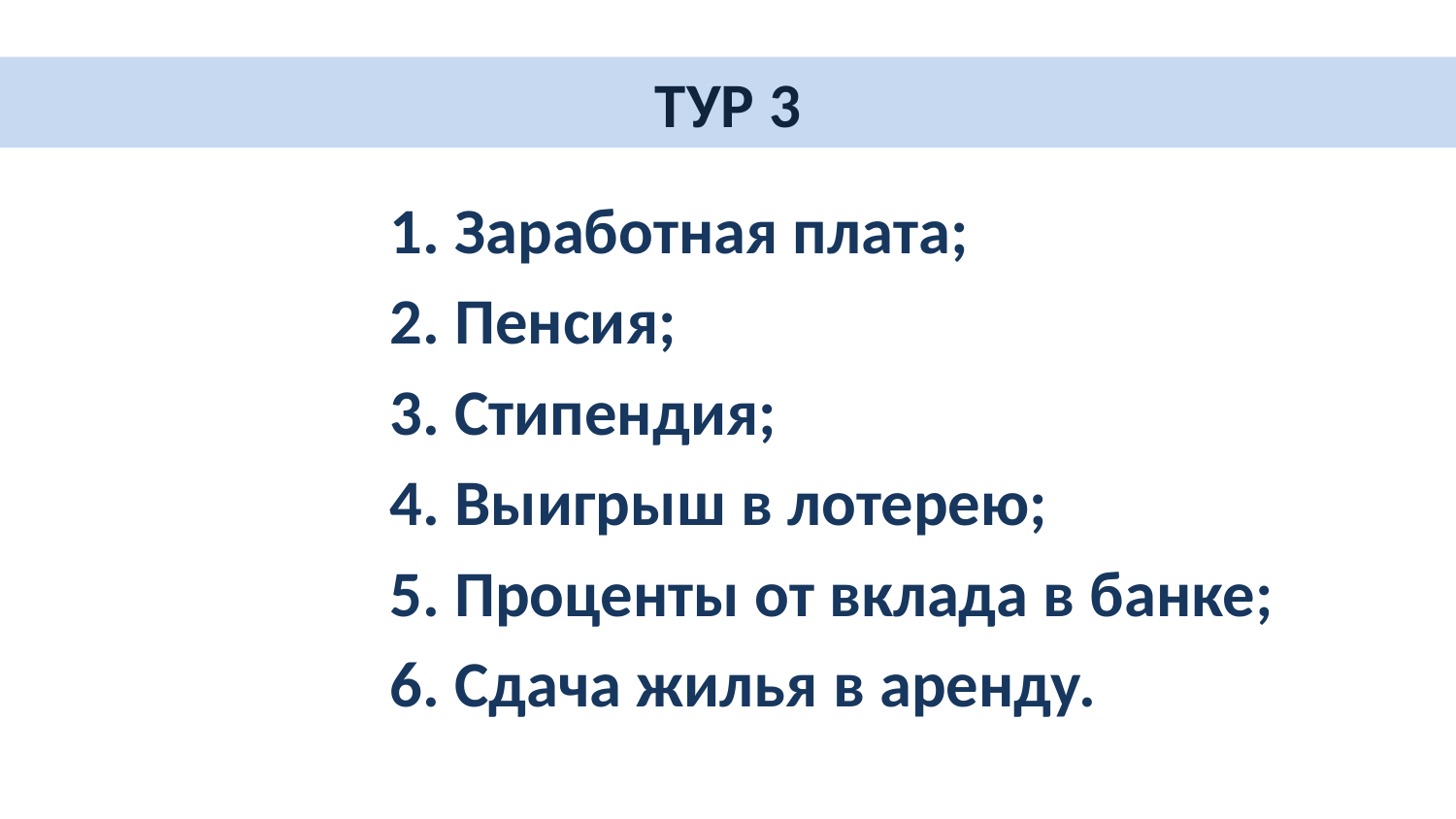

# ТУР 3
1. Заработная плата;
2. Пенсия;
3. Стипендия;
4. Выигрыш в лотерею;
5. Проценты от вклада в банке;
6. Сдача жилья в аренду.